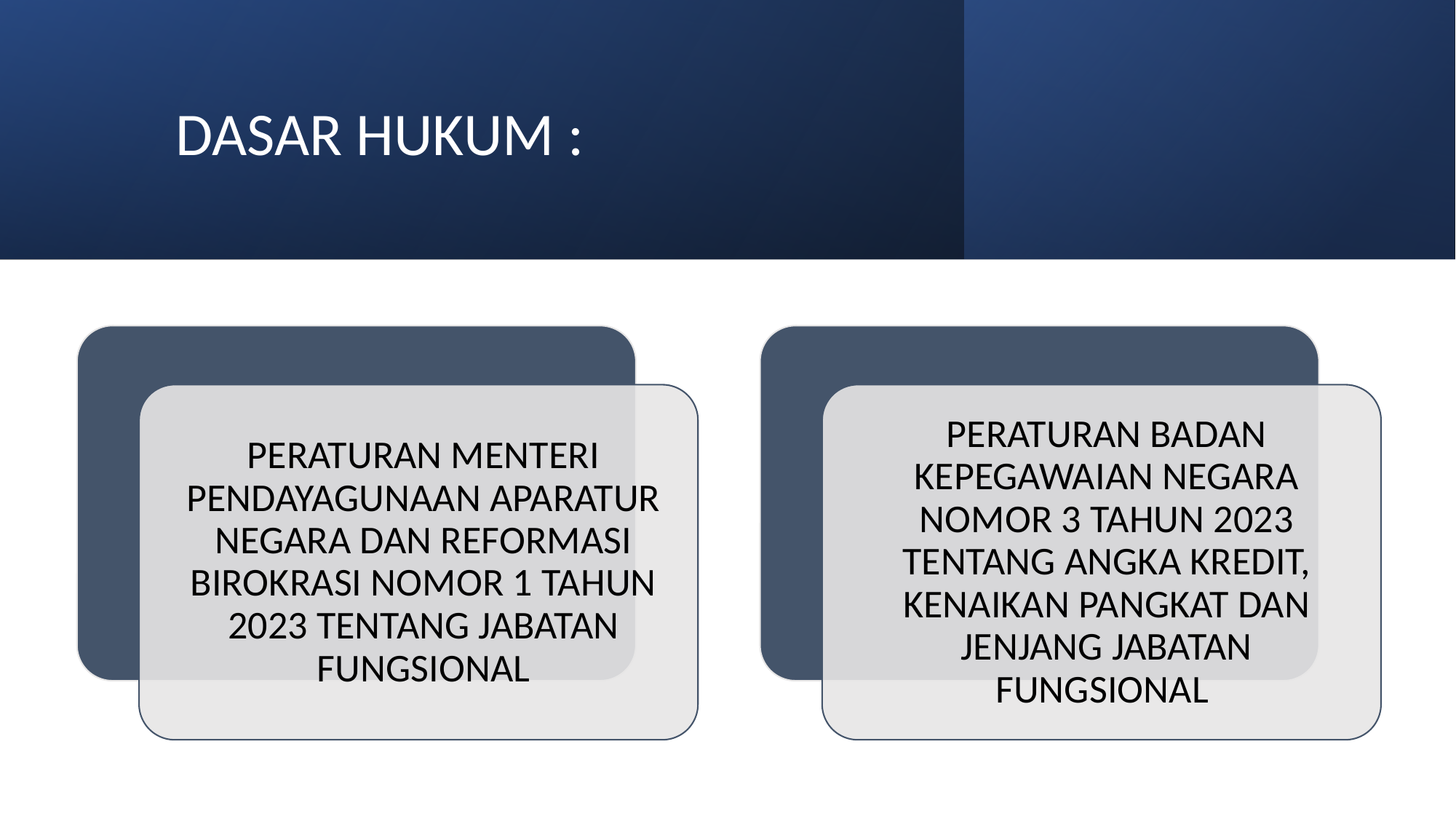

# DASAR HUKUM :
PERATURAN MENTERI PENDAYAGUNAAN APARATUR NEGARA DAN REFORMASI BIROKRASI NOMOR 1 TAHUN 2023 TENTANG JABATAN FUNGSIONAL
PERATURAN BADAN KEPEGAWAIAN NEGARA NOMOR 3 TAHUN 2023 TENTANG ANGKA KREDIT, KENAIKAN PANGKAT DAN JENJANG JABATAN FUNGSIONAL